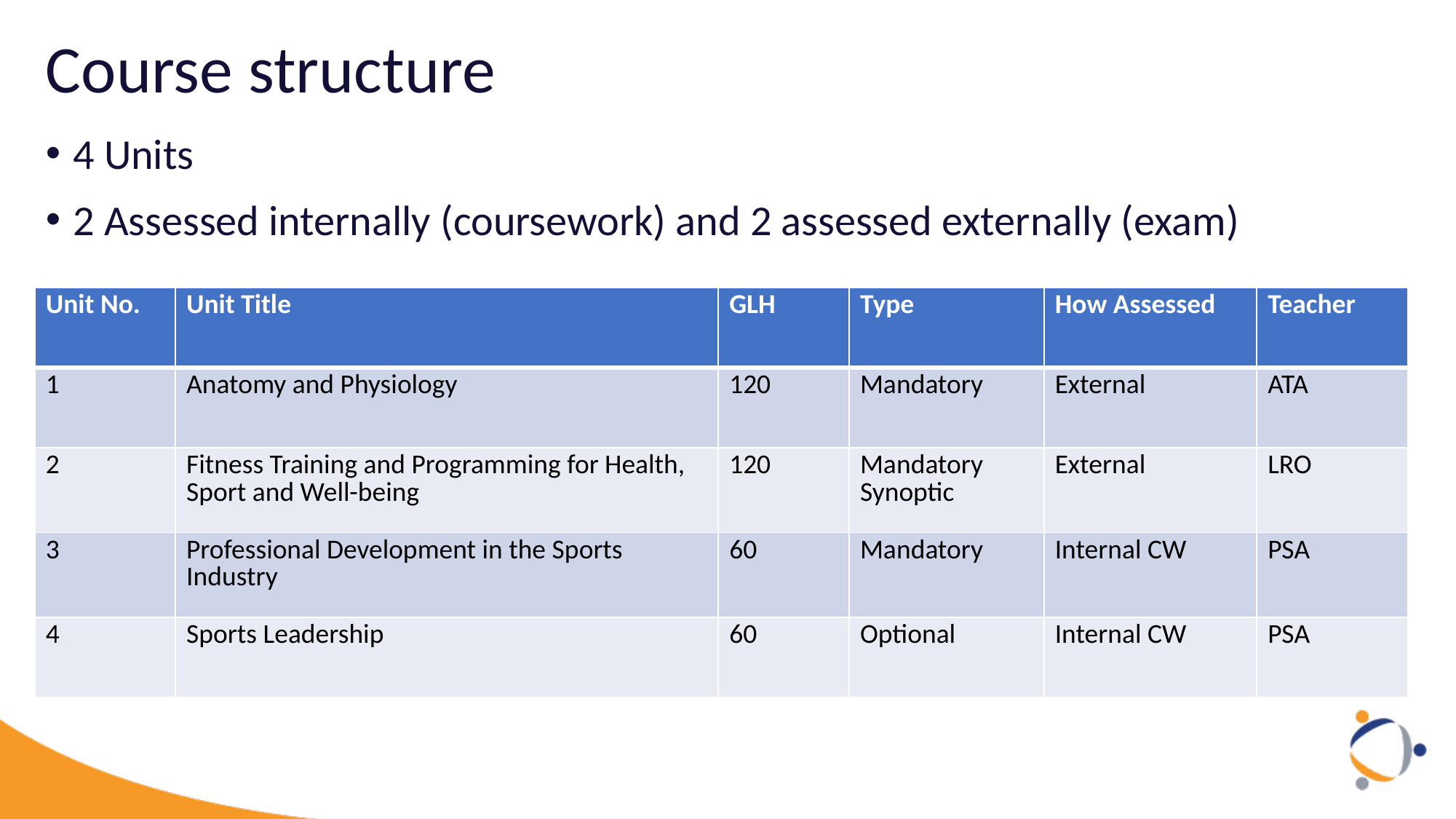

# Course structure
4 Units
2 Assessed internally (coursework) and 2 assessed externally (exam)

| Unit No. | Unit Title | GLH | Type | How Assessed | Teacher |
| --- | --- | --- | --- | --- | --- |
| 1 | Anatomy and Physiology | 120 | Mandatory | External | ATA |
| 2 | Fitness Training and Programming for Health, Sport and Well-being | 120 | Mandatory Synoptic | External | LRO |
| 3 | Professional Development in the Sports Industry | 60 | Mandatory | Internal CW | PSA |
| 4 | Sports Leadership | 60 | Optional | Internal CW | PSA |